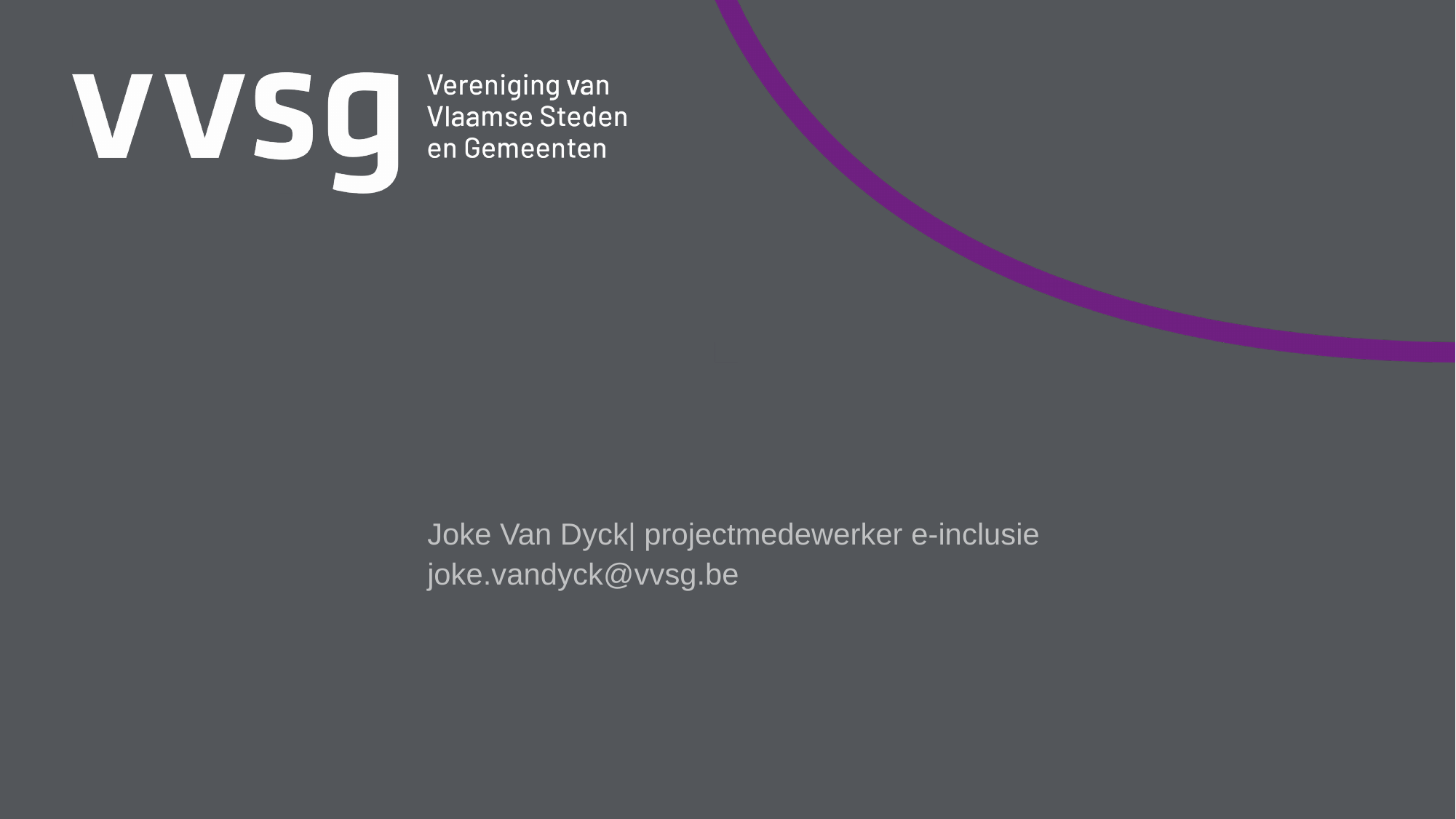

#
Joke Van Dyck| projectmedewerker e-inclusie
joke.vandyck@vvsg.be